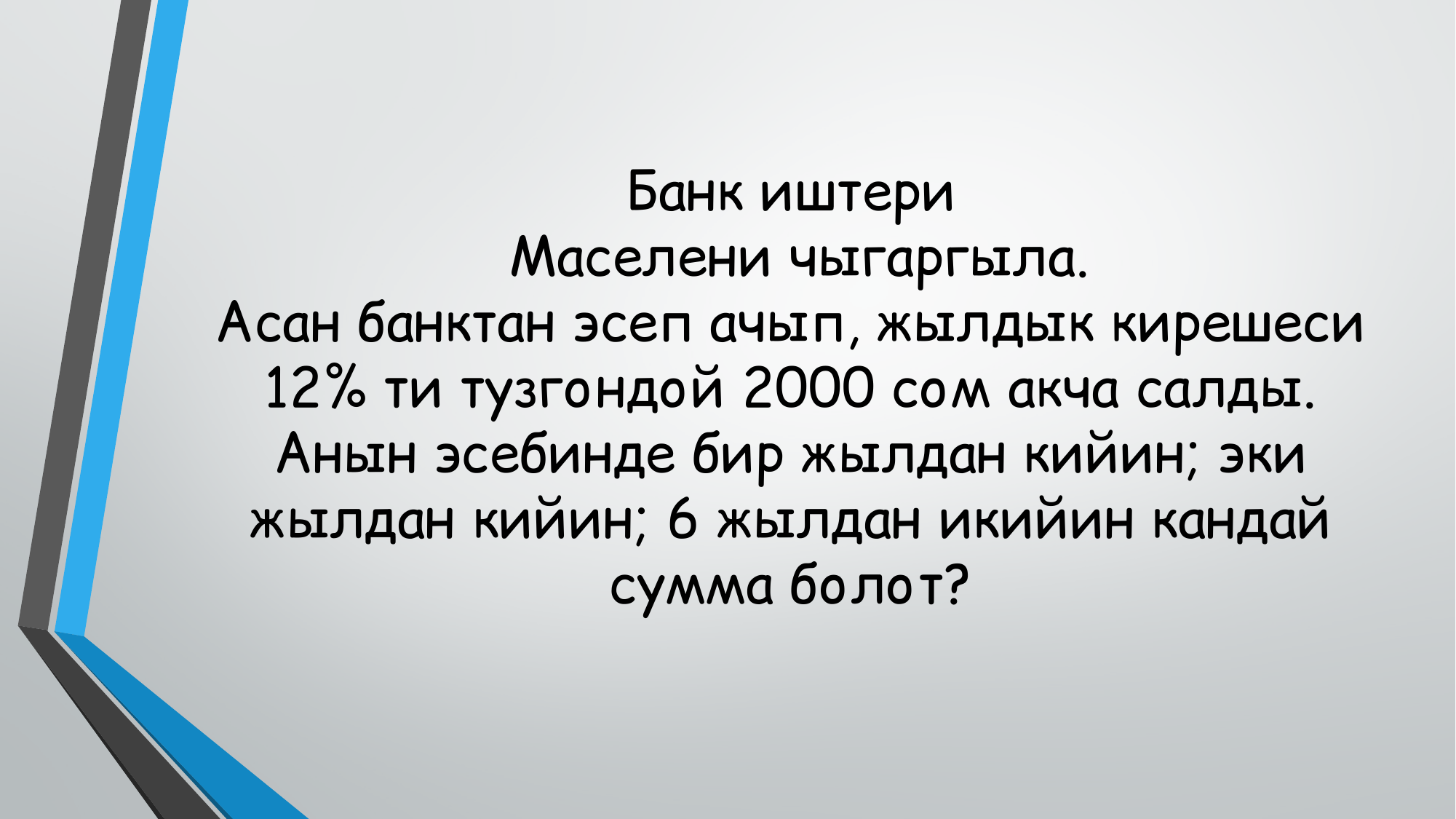

# Банк иштери Маселени чыгаргыла. Асан банктан эсеп ачып, жылдык кирешеси 12% ти тузгондой 2000 сом акча салды. Анын эсебинде бир жылдан кийин; эки жылдан кийин; 6 жылдан икийин кандай сумма болот?